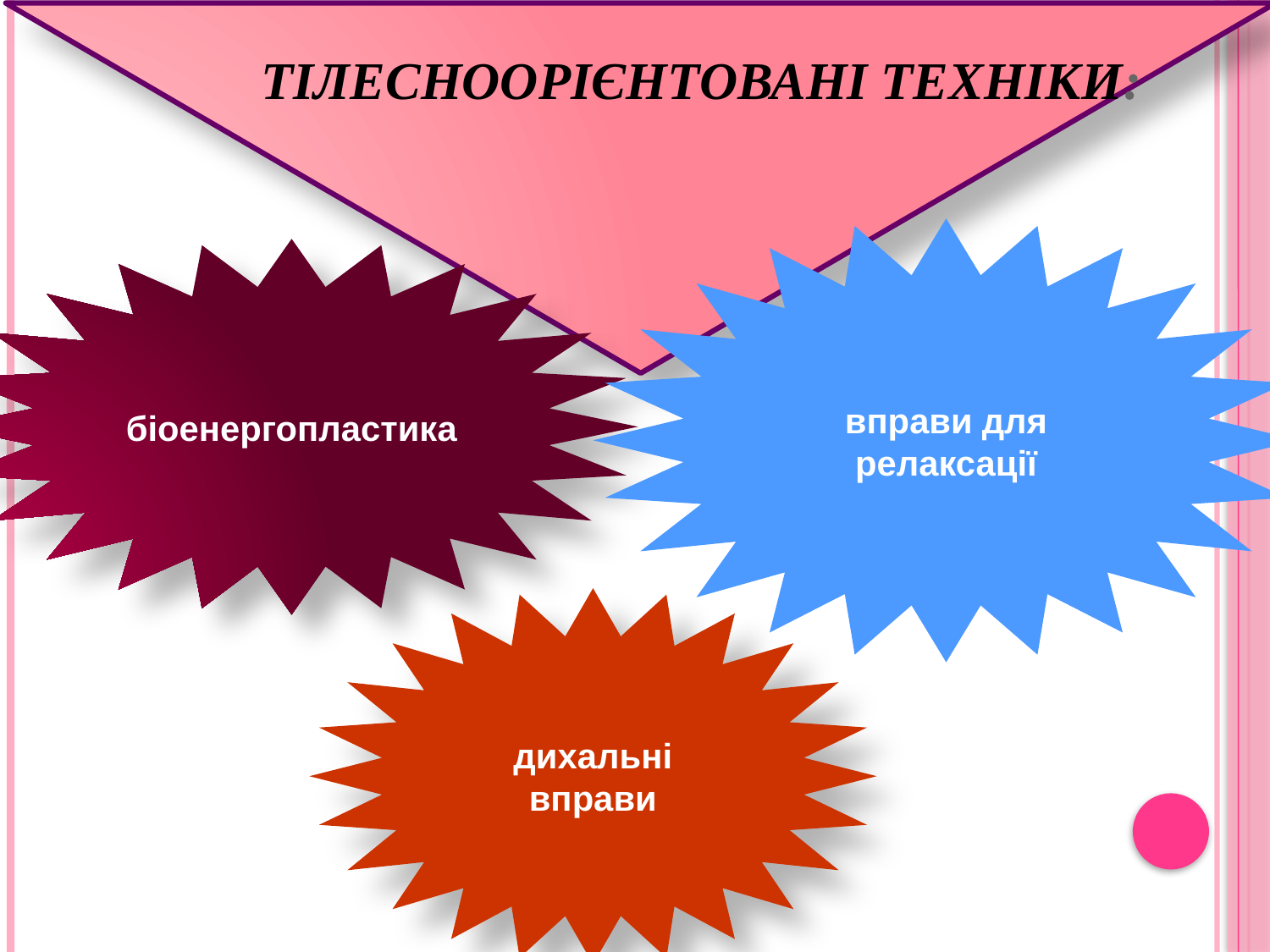

Тілесноорієнтовані техніки:

#
вправи для релаксації

біоенергопластика
дихальні вправи